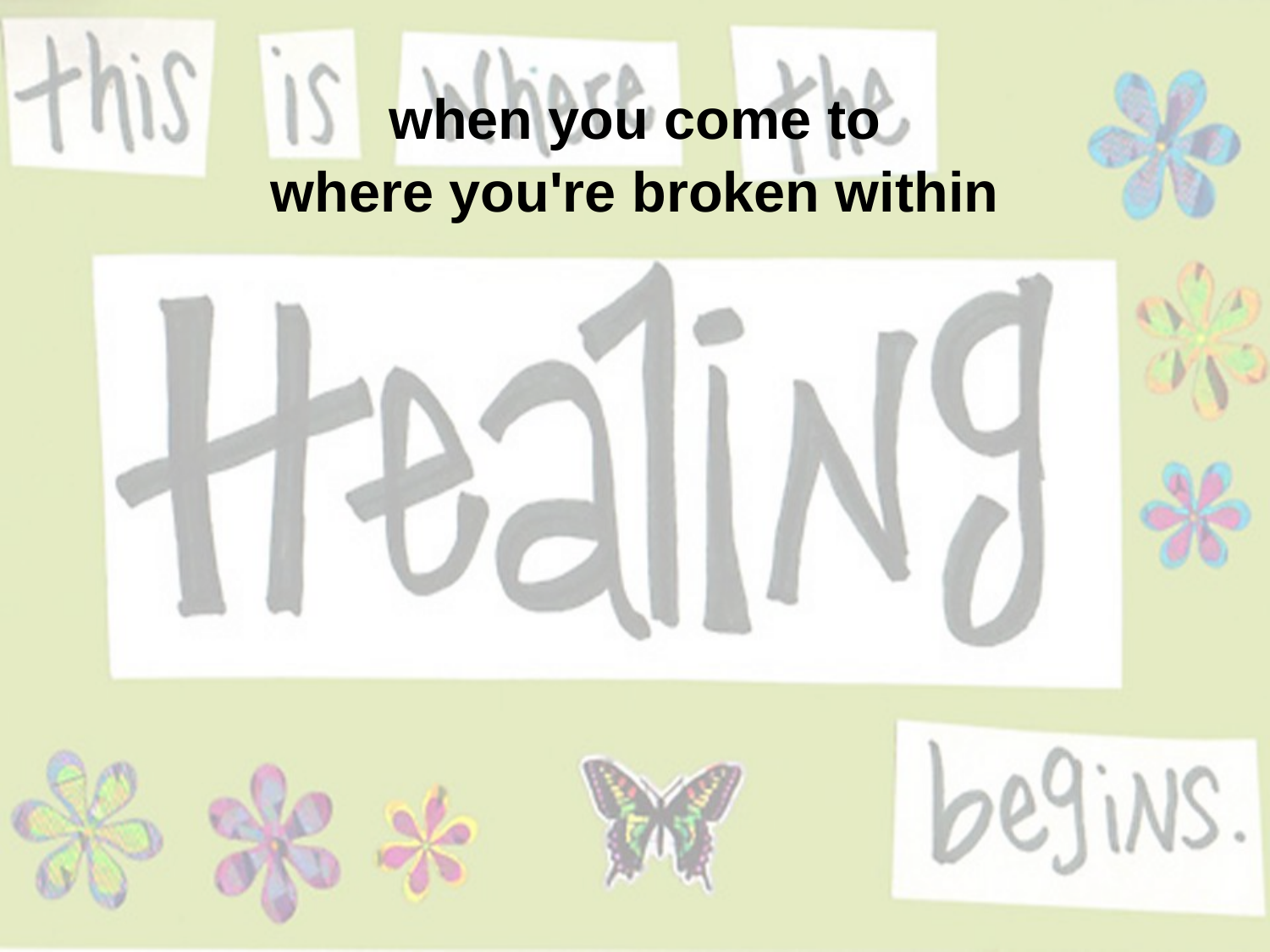

when you come to
where you're broken within